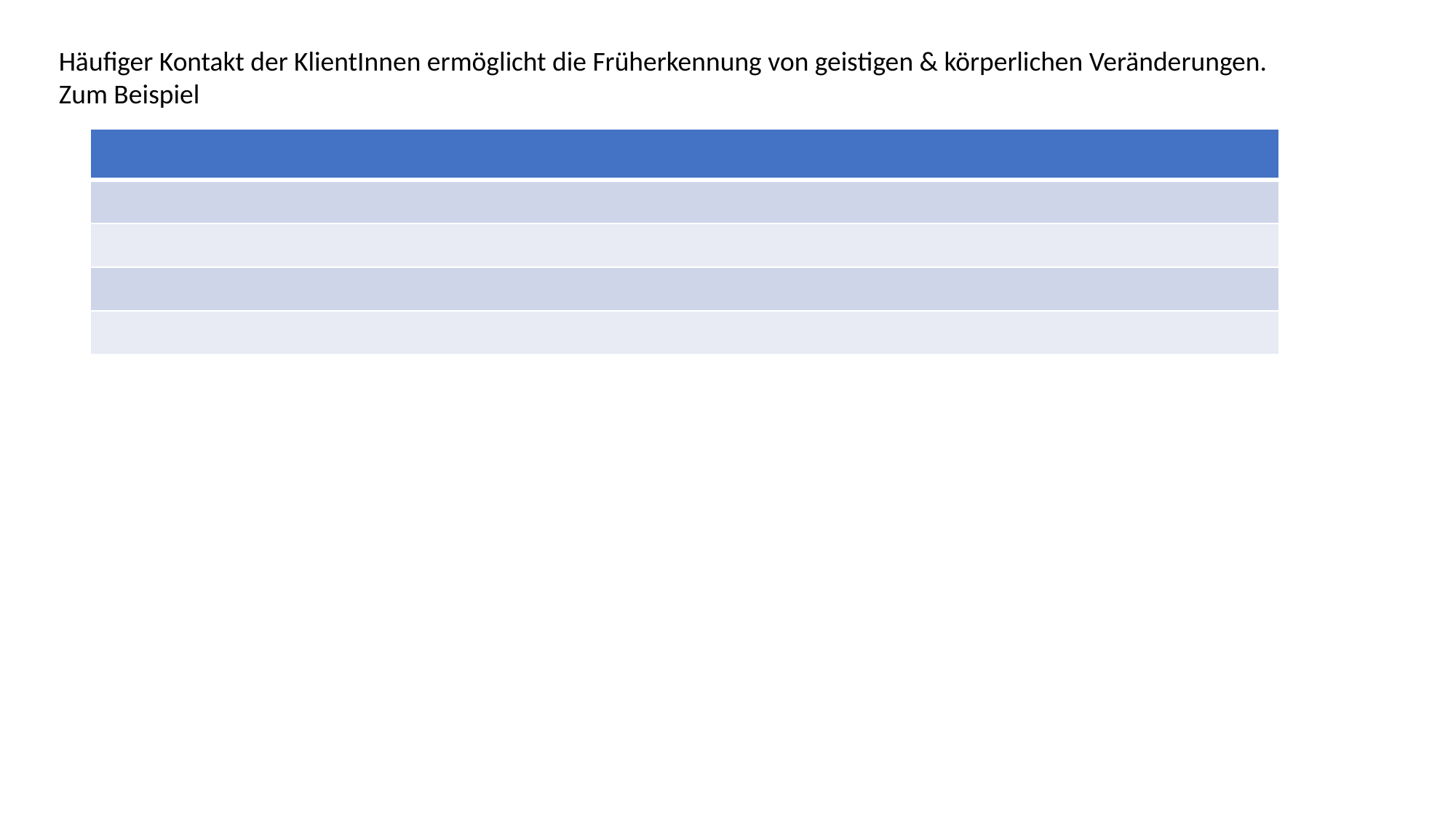

Häufiger Kontakt der KlientInnen ermöglicht die Früherkennung von geistigen & körperlichen Veränderungen.
Zum Beispiel
|  |
| --- |
|  |
|  |
|  |
|  |